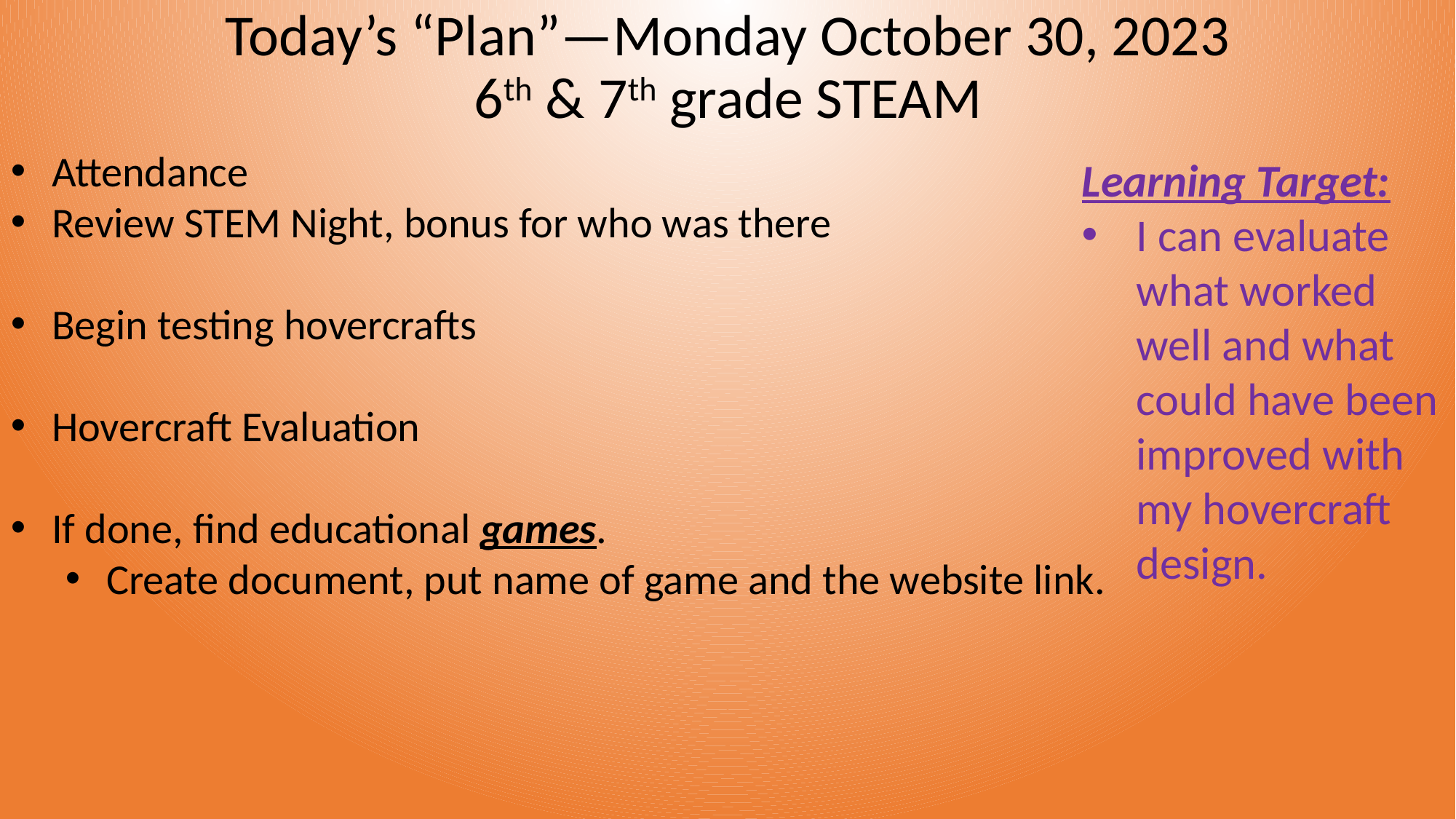

# Today’s “Plan”—Monday October 30, 2023 6th & 7th grade STEAM
Attendance
Review STEM Night, bonus for who was there
Begin testing hovercrafts
Hovercraft Evaluation
If done, find educational games.
Create document, put name of game and the website link.
Learning Target:
I can evaluate what worked well and what could have been improved with my hovercraft design.